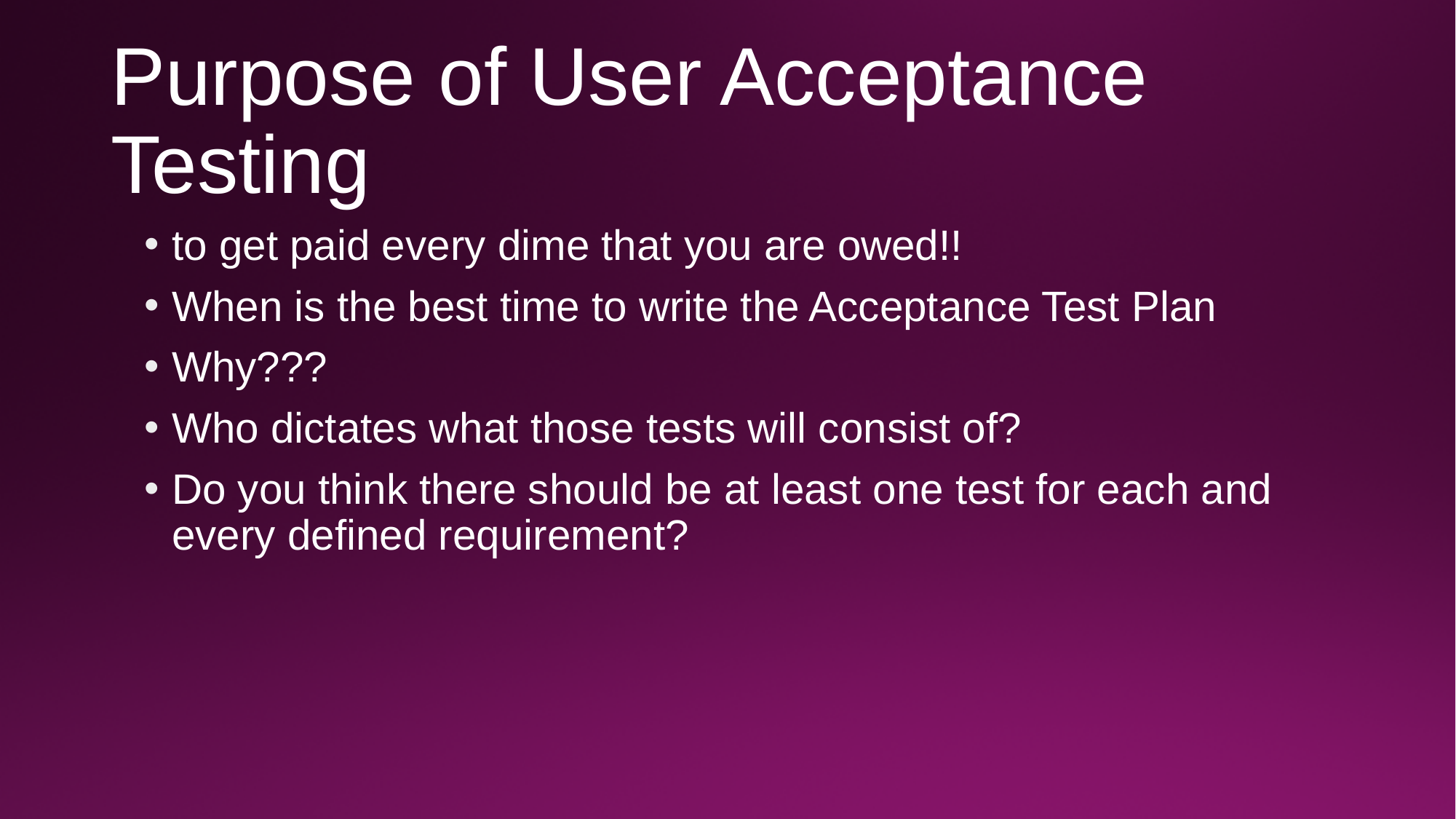

# Purpose of User Acceptance Testing
to get paid every dime that you are owed!!
When is the best time to write the Acceptance Test Plan
Why???
Who dictates what those tests will consist of?
Do you think there should be at least one test for each and every defined requirement?